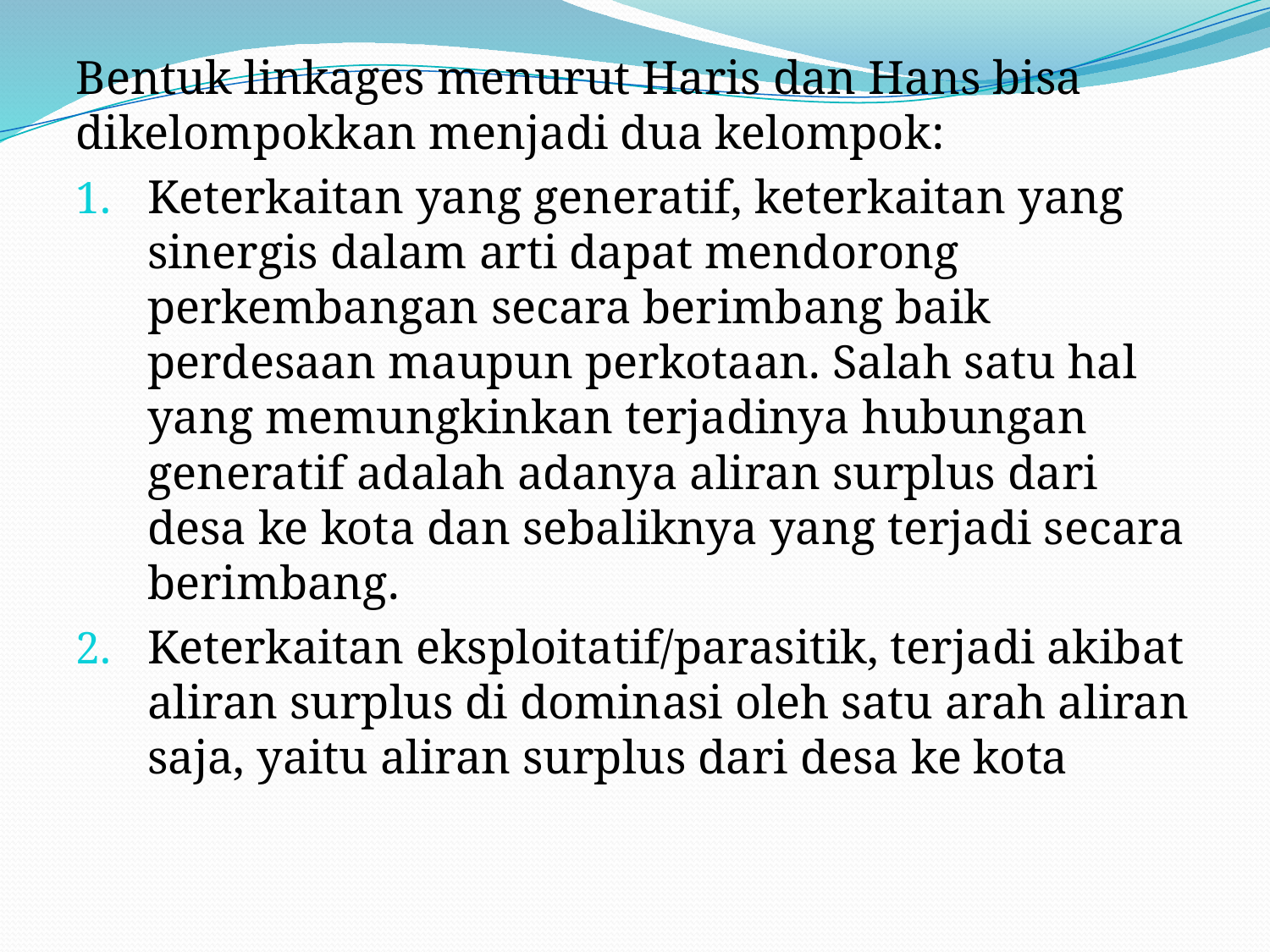

Bentuk linkages menurut Haris dan Hans bisa dikelompokkan menjadi dua kelompok:
Keterkaitan yang generatif, keterkaitan yang sinergis dalam arti dapat mendorong perkembangan secara berimbang baik perdesaan maupun perkotaan. Salah satu hal yang memungkinkan terjadinya hubungan generatif adalah adanya aliran surplus dari desa ke kota dan sebaliknya yang terjadi secara berimbang.
Keterkaitan eksploitatif/parasitik, terjadi akibat aliran surplus di dominasi oleh satu arah aliran saja, yaitu aliran surplus dari desa ke kota